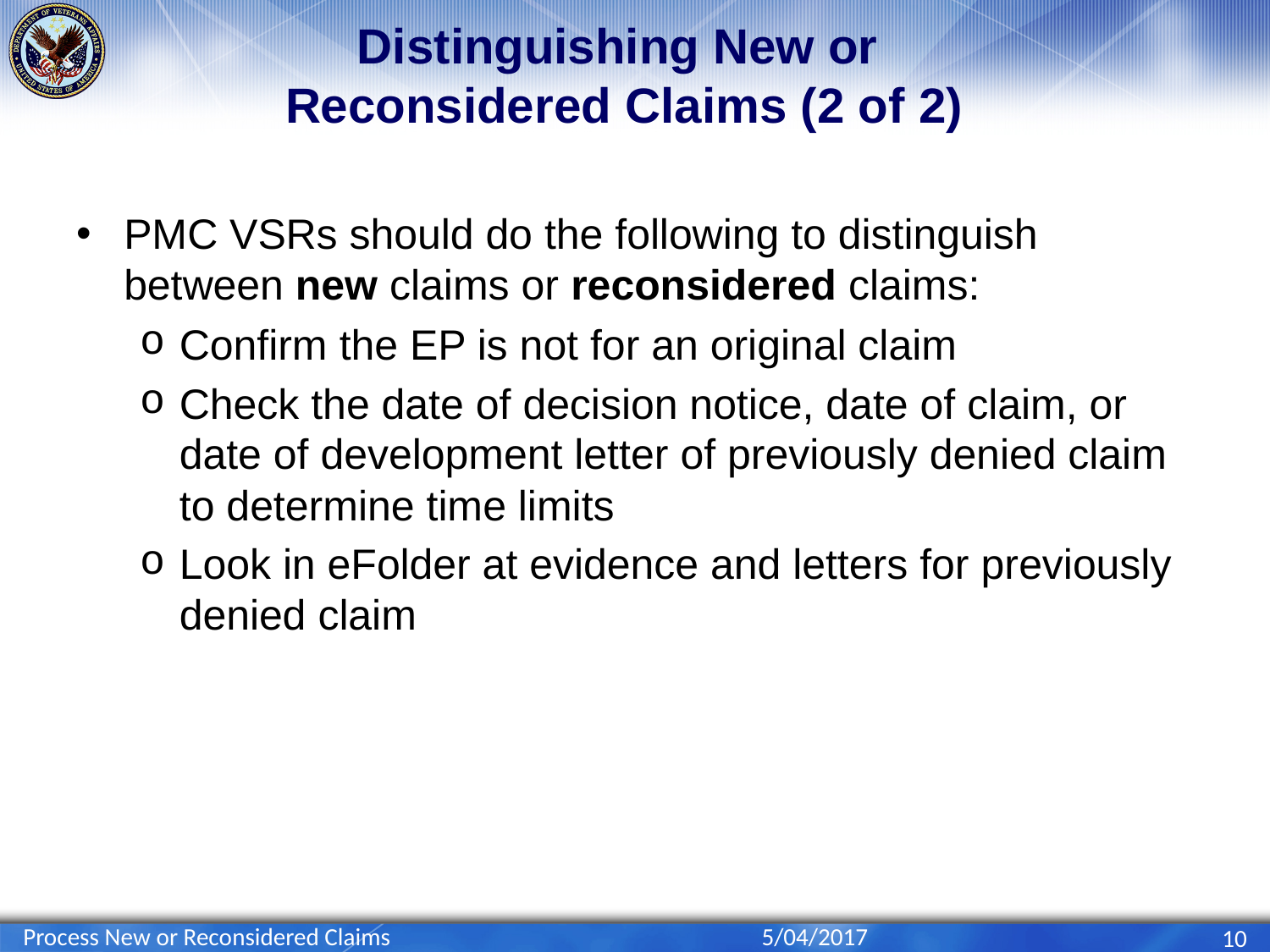

# Distinguishing New or Reconsidered Claims (2 of 2)
PMC VSRs should do the following to distinguish between new claims or reconsidered claims:
Confirm the EP is not for an original claim
Check the date of decision notice, date of claim, or date of development letter of previously denied claim to determine time limits
Look in eFolder at evidence and letters for previously denied claim
Process New or Reconsidered Claims
5/04/2017
10